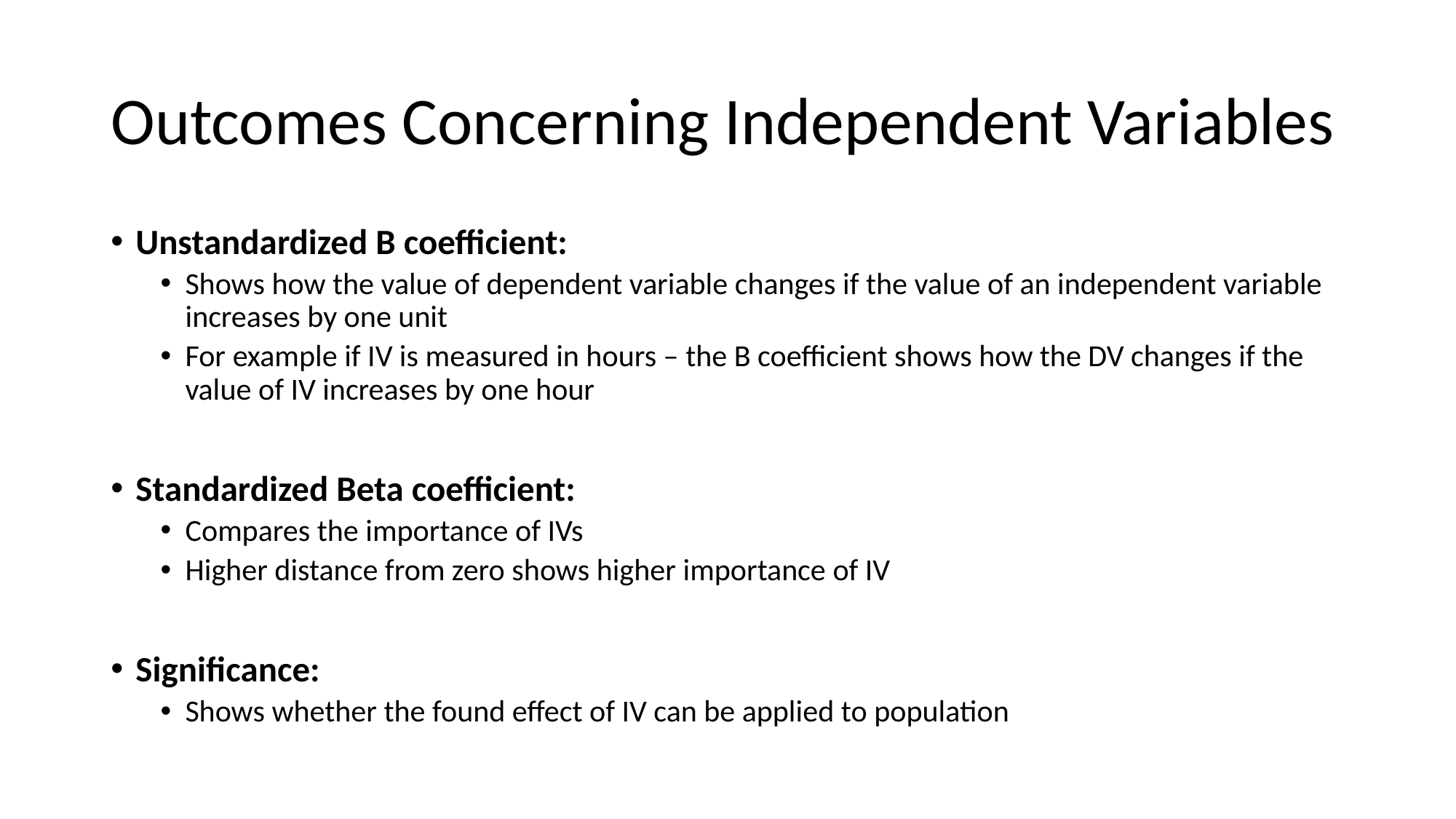

# Outcomes Concerning Independent Variables
Unstandardized B coefficient:
Shows how the value of dependent variable changes if the value of an independent variable increases by one unit
For example if IV is measured in hours – the B coefficient shows how the DV changes if the value of IV increases by one hour

Standardized Beta coefficient:
Compares the importance of IVs
Higher distance from zero shows higher importance of IV

Significance:
Shows whether the found effect of IV can be applied to population